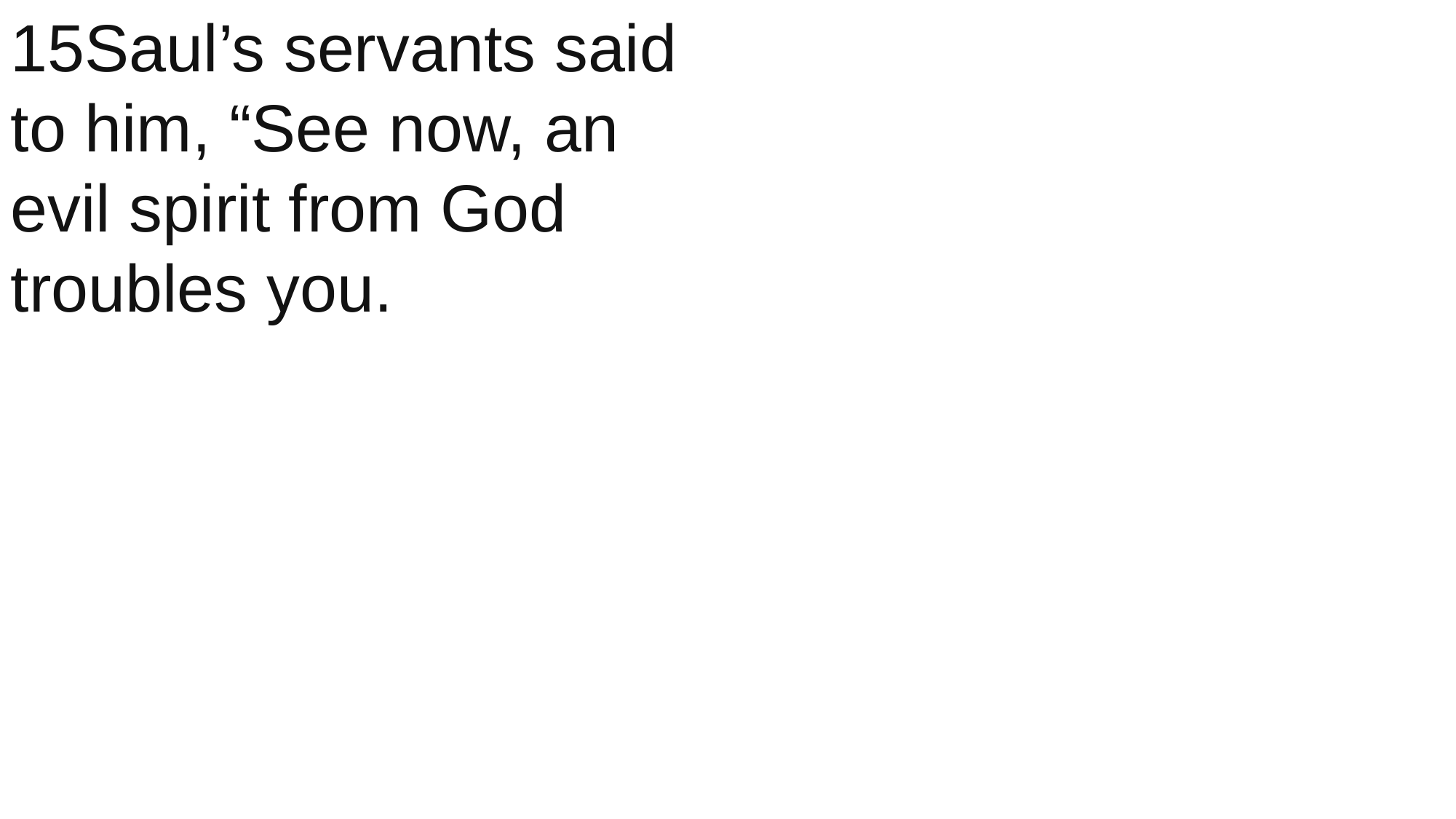

15Saul’s servants said to him, “See now, an evil spirit from God troubles you.